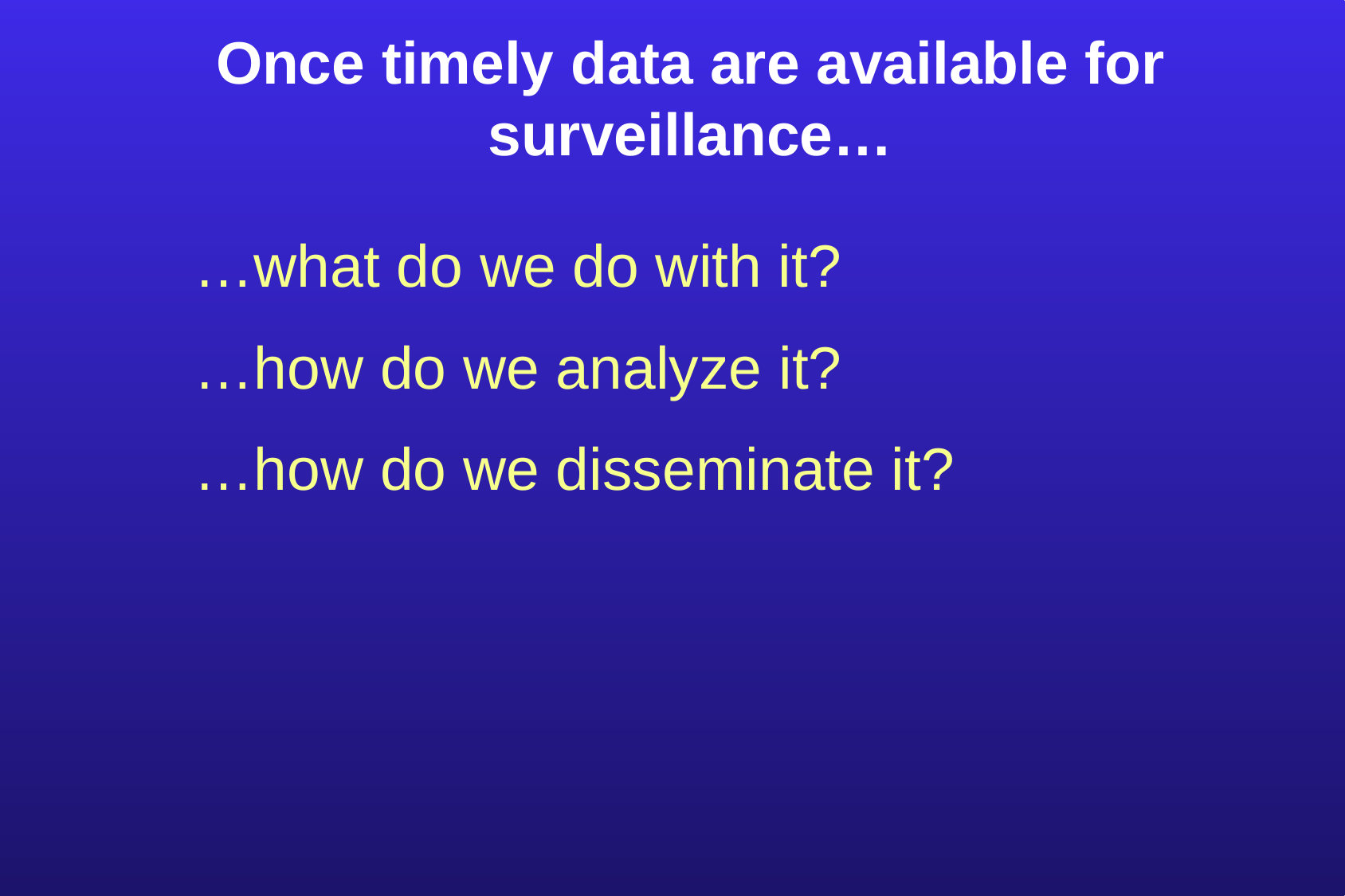

# Once timely data are available for surveillance…
	…what do we do with it?
	…how do we analyze it?
	…how do we disseminate it?